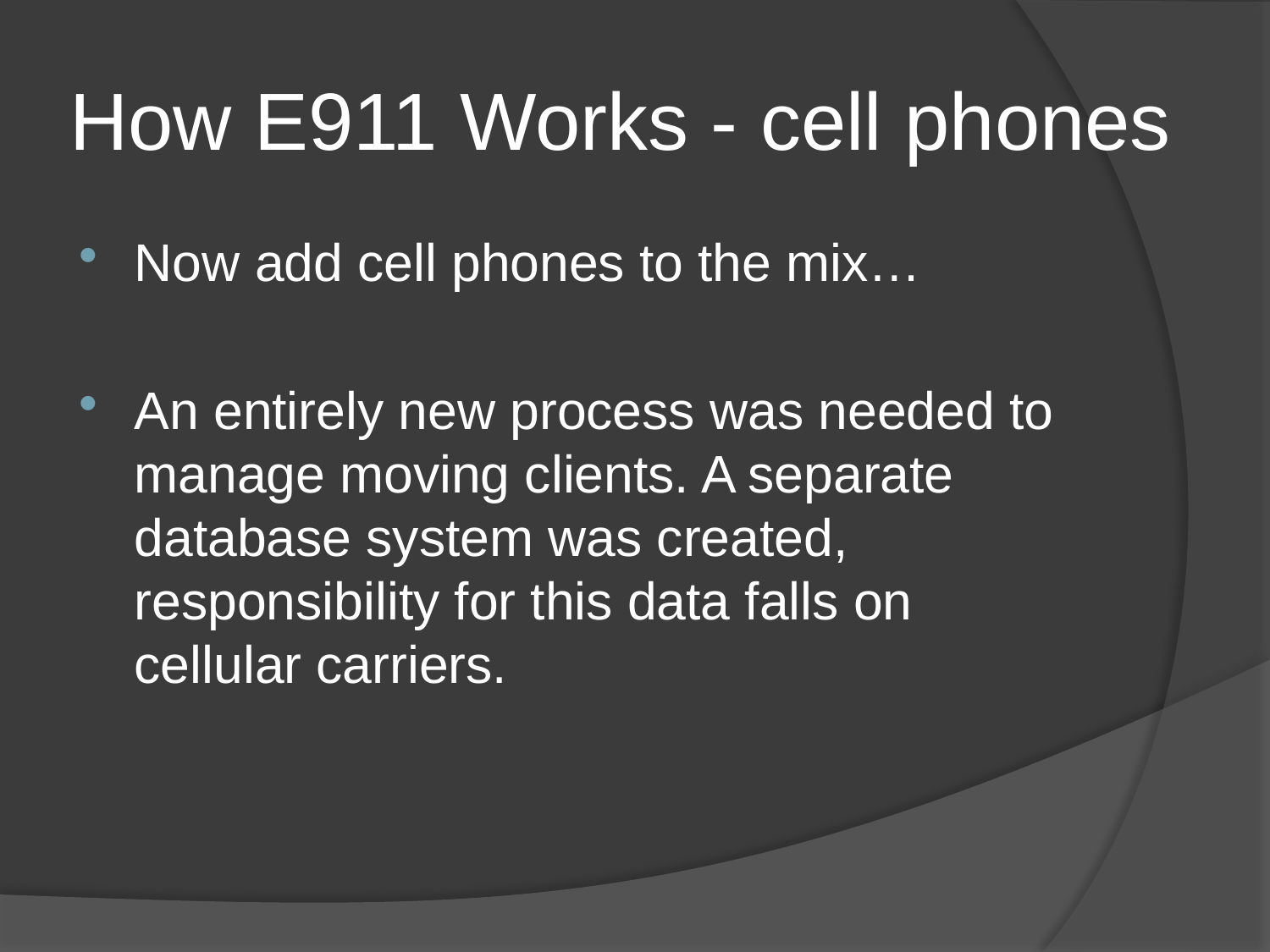

# How E911 Works - cell phones
Now add cell phones to the mix…

An entirely new process was needed to manage moving clients. A separate database system was created, responsibility for this data falls on cellular carriers.